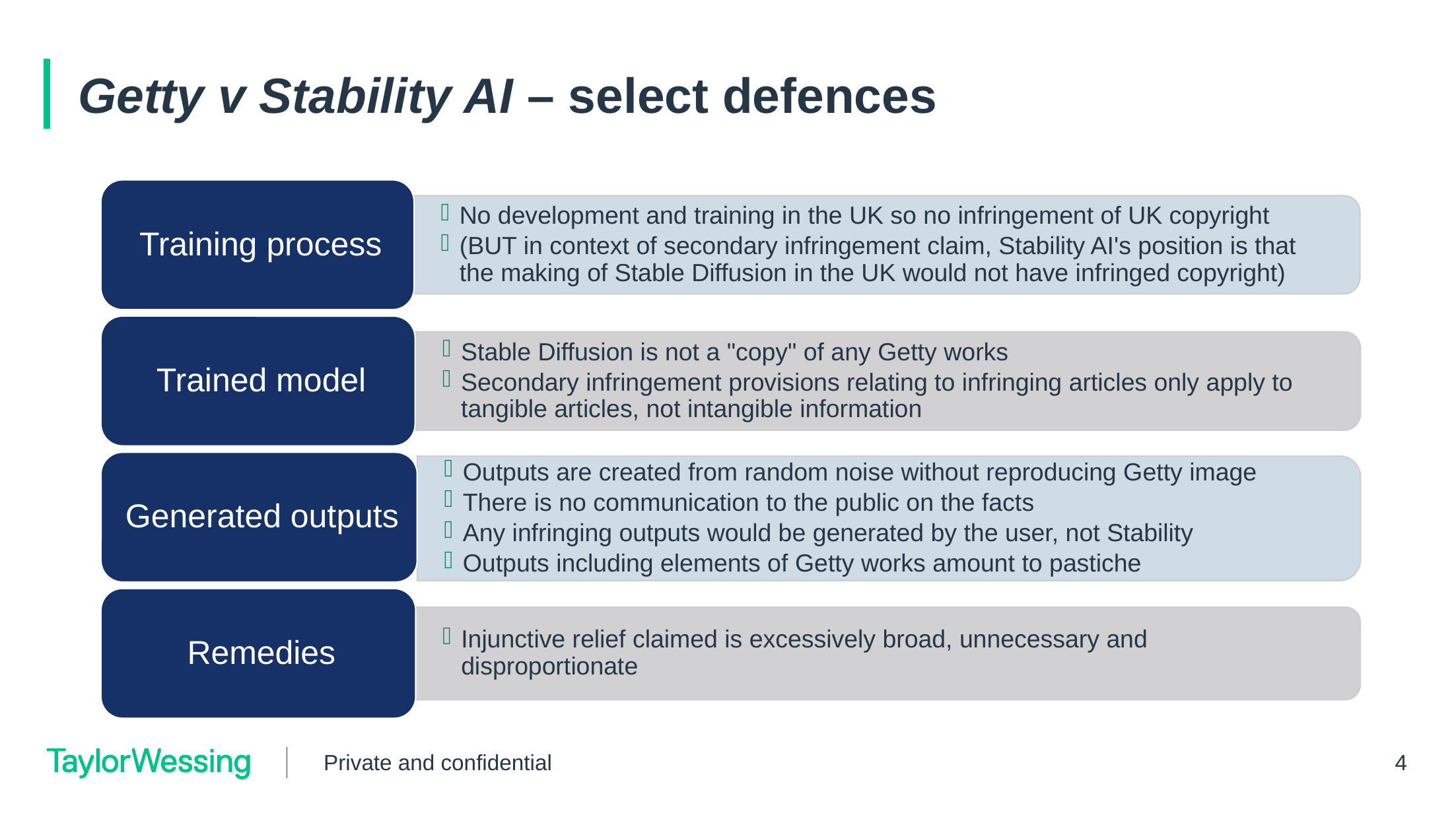

# Getty v Stability AI – select defences
No development and training in the UK so no infringement of UK copyright
(BUT in context of secondary infringement claim, Stability AI's position is that the making of Stable Diffusion in the UK would not have infringed copyright)
Training process
Stable Diffusion is not a "copy" of any Getty works
Secondary infringement provisions relating to infringing articles only apply to tangible articles, not intangible information
Trained model
Outputs are created from random noise without reproducing Getty image
There is no communication to the public on the facts
Any infringing outputs would be generated by the user, not Stability
Outputs including elements of Getty works amount to pastiche
Generated outputs
Injunctive relief claimed is excessively broad, unnecessary and disproportionate
Remedies
Private and confidential
4